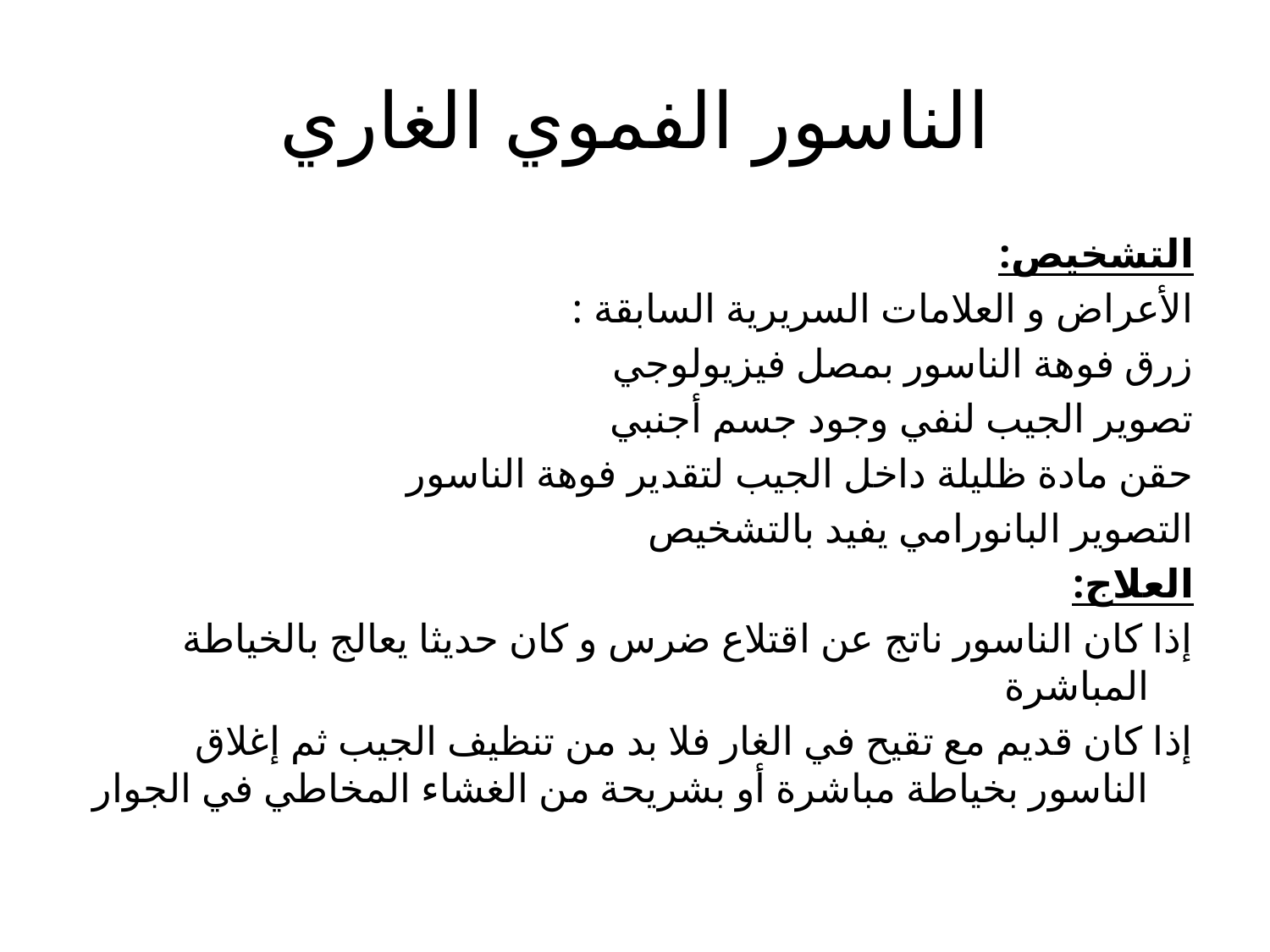

# الناسور الفموي الغاري
التشخيص:
الأعراض و العلامات السريرية السابقة :
زرق فوهة الناسور بمصل فيزيولوجي
تصوير الجيب لنفي وجود جسم أجنبي
حقن مادة ظليلة داخل الجيب لتقدير فوهة الناسور
التصوير البانورامي يفيد بالتشخيص
العلاج:
إذا كان الناسور ناتج عن اقتلاع ضرس و كان حديثا يعالج بالخياطة المباشرة
إذا كان قديم مع تقيح في الغار فلا بد من تنظيف الجيب ثم إغلاق الناسور بخياطة مباشرة أو بشريحة من الغشاء المخاطي في الجوار